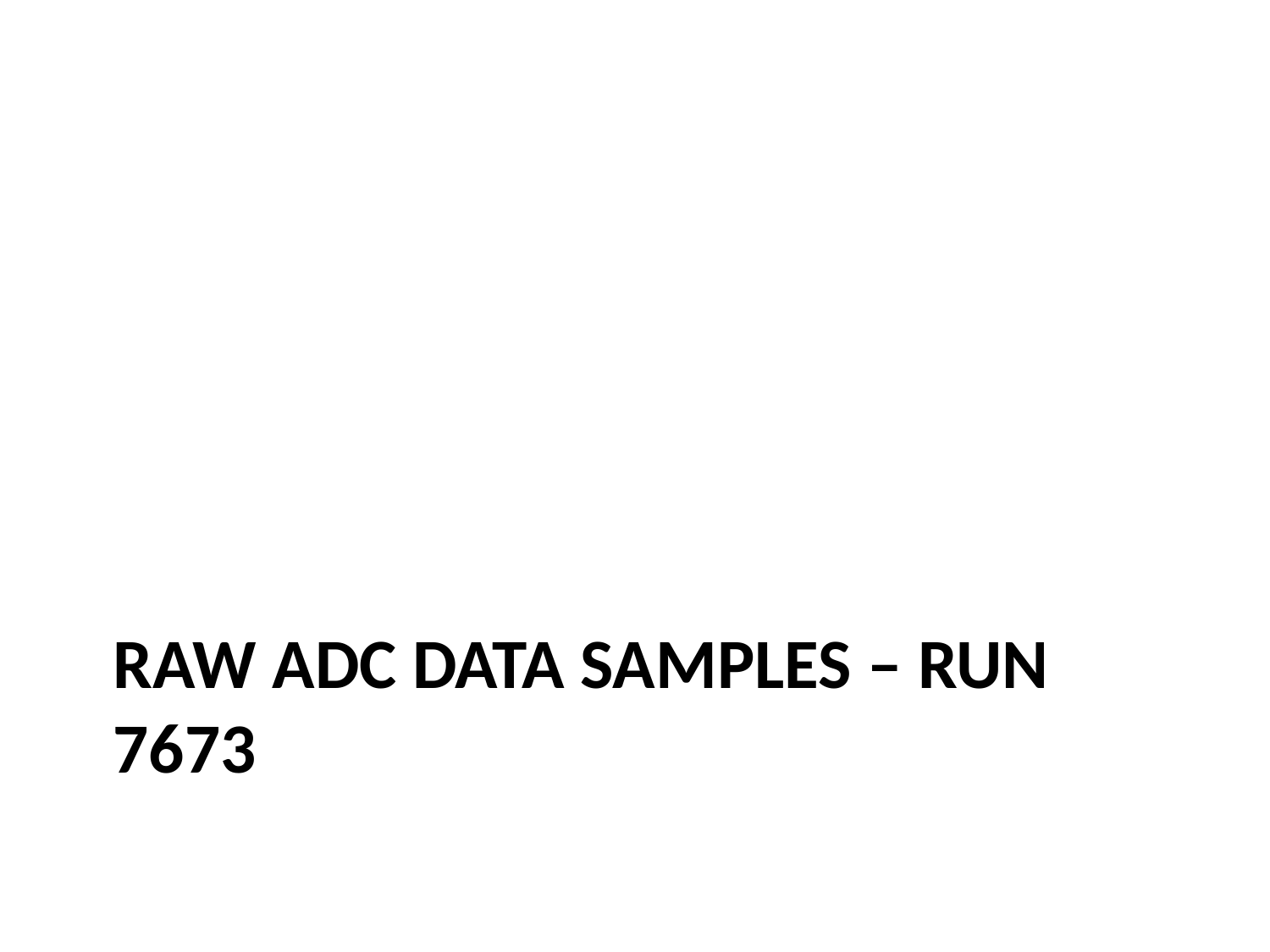

# Raw ADC data samples – Run 7673